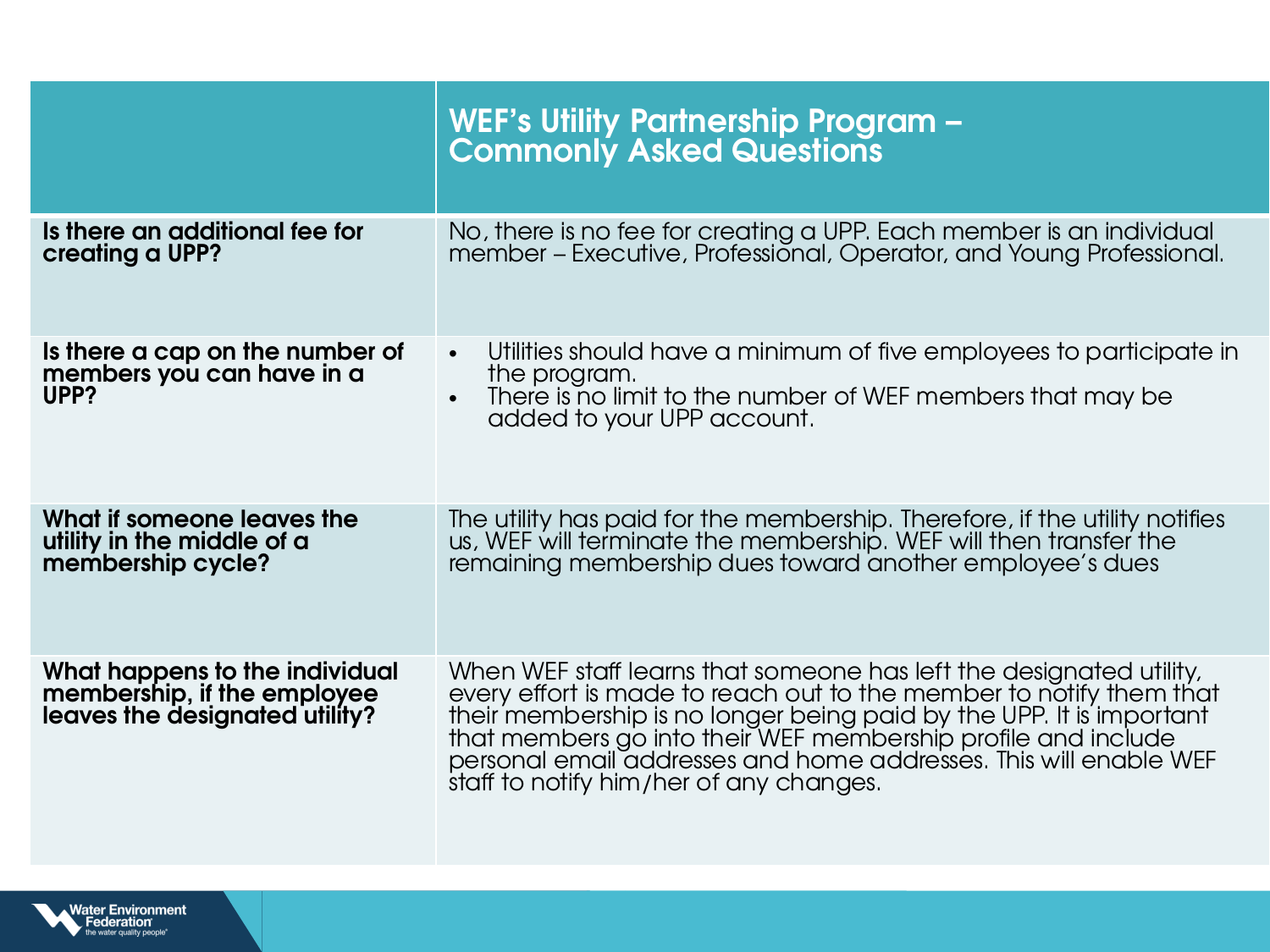

|  | WEF’s Utility Partnership Program – Commonly Asked Questions |
| --- | --- |
| Is there an additional fee for creating a UPP? | No, there is no fee for creating a UPP. Each member is an individual member – Executive, Professional, Operator, and Young Professional. |
| Is there a cap on the number of members you can have in a UPP? | Utilities should have a minimum of five employees to participate in the program. There is no limit to the number of WEF members that may be added to your UPP account. |
| What if someone leaves the utility in the middle of a membership cycle? | The utility has paid for the membership. Therefore, if the utility notifies us, WEF will terminate the membership. WEF will then transfer the remaining membership dues toward another employee’s dues |
| What happens to the individual membership, if the employee leaves the designated utility? | When WEF staff learns that someone has left the designated utility, every effort is made to reach out to the member to notify them that their membership is no longer being paid by the UPP. It is important that members go into their WEF membership profile and include personal email addresses and home addresses. This will enable WEF staff to notify him/her of any changes. |